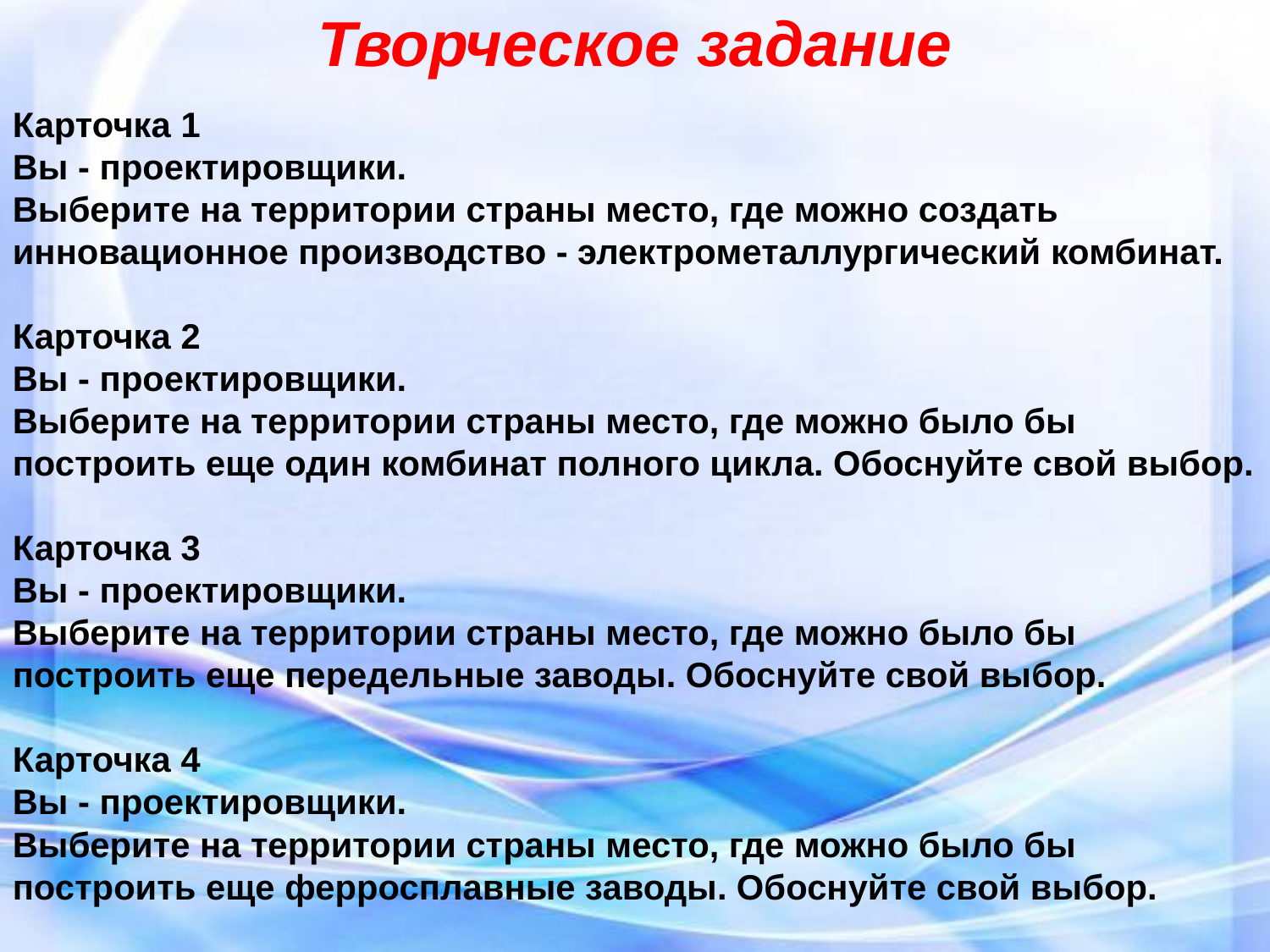

# Творческое задание
Карточка 1
Вы - проектировщики.
Выберите на территории страны место, где можно создать инновационное производство - электрометаллургический комбинат.

Карточка 2
Вы - проектировщики.
Выберите на территории страны место, где можно было бы построить еще один комбинат полного цикла. Обоснуйте свой выбор.

Карточка 3
Вы - проектировщики.
Выберите на территории страны место, где можно было бы построить еще передельные заводы. Обоснуйте свой выбор.

Карточка 4
Вы - проектировщики.
Выберите на территории страны место, где можно было бы построить еще ферросплавные заводы. Обоснуйте свой выбор.